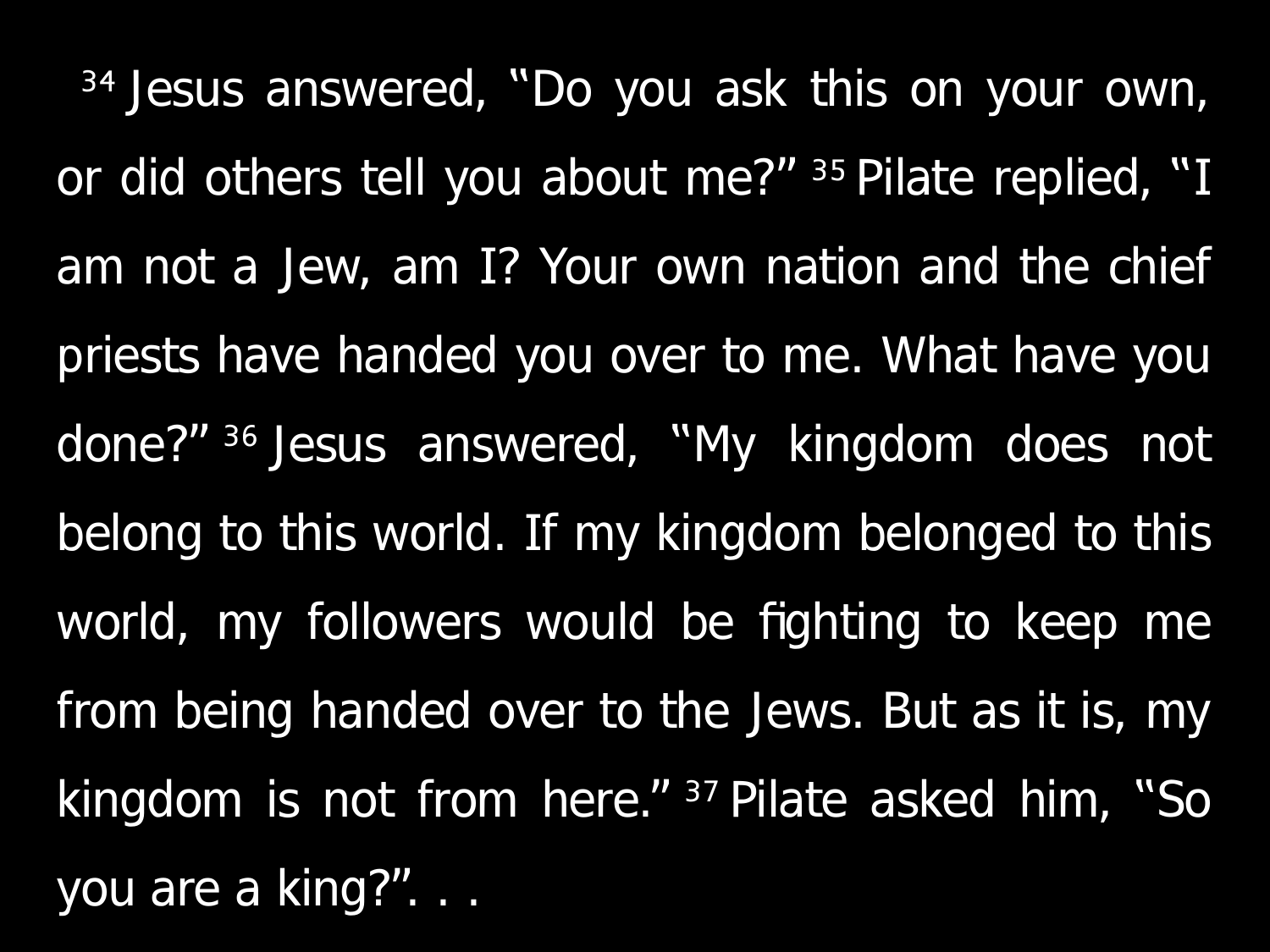

34 Jesus answered, “Do you ask this on your own, or did others tell you about me?” 35 Pilate replied, “I am not a Jew, am I? Your own nation and the chief priests have handed you over to me. What have you done?” 36 Jesus answered, “My kingdom does not belong to this world. If my kingdom belonged to this world, my followers would be fighting to keep me from being handed over to the Jews. But as it is, my kingdom is not from here.” 37 Pilate asked him, “So you are a king?”. . .